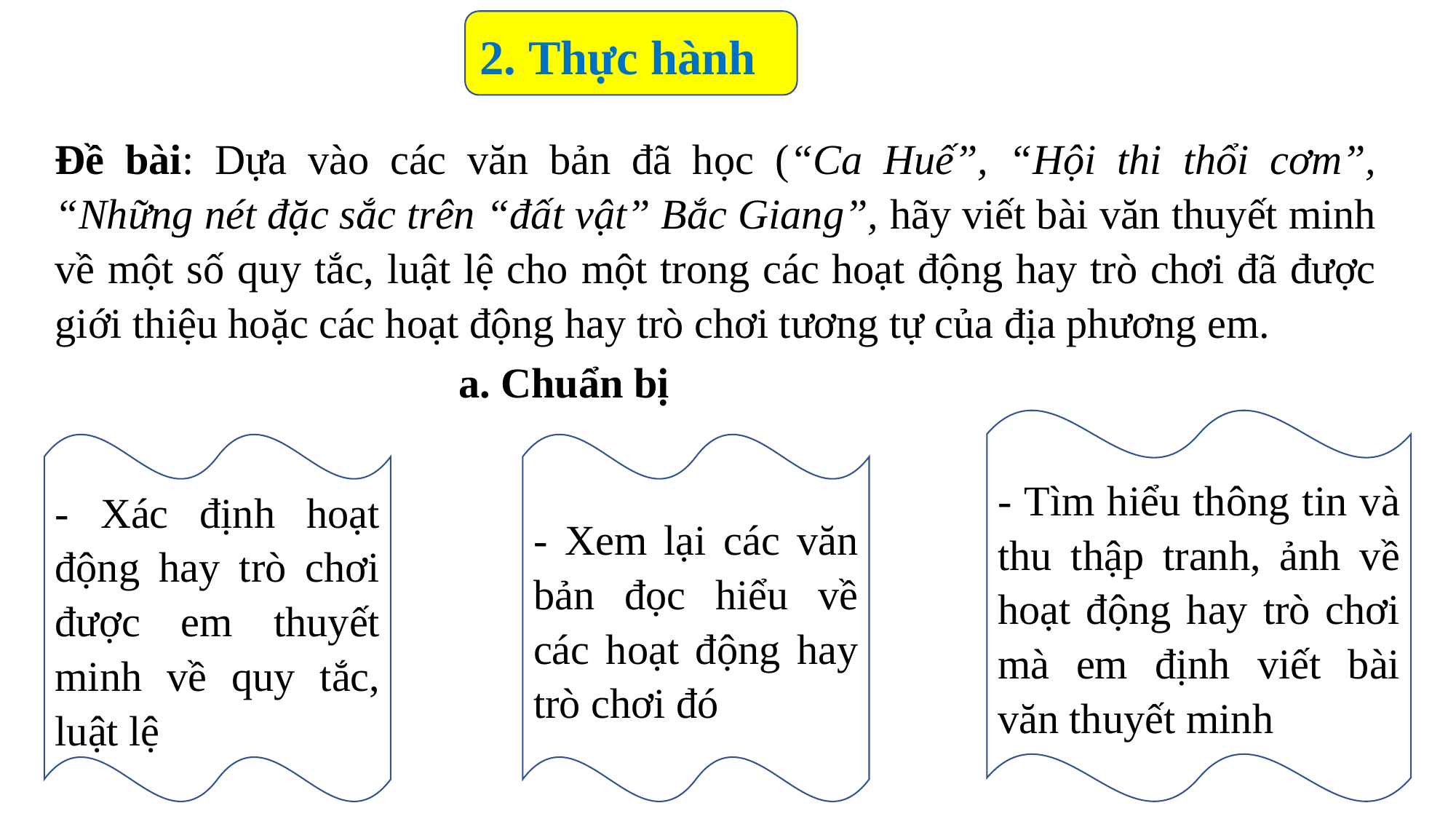

2. Thực hành
Đề bài: Dựa vào các văn bản đã học (“Ca Huế”, “Hội thi thổi cơm”, “Những nét đặc sắc trên “đất vật” Bắc Giang”, hãy viết bài văn thuyết minh về một số quy tắc, luật lệ cho một trong các hoạt động hay trò chơi đã được giới thiệu hoặc các hoạt động hay trò chơi tương tự của địa phương em.
a. Chuẩn bị
- Tìm hiểu thông tin và thu thập tranh, ảnh về hoạt động hay trò chơi mà em định viết bài văn thuyết minh
- Xác định hoạt động hay trò chơi được em thuyết minh về quy tắc, luật lệ
- Xem lại các văn bản đọc hiểu về các hoạt động hay trò chơi đó